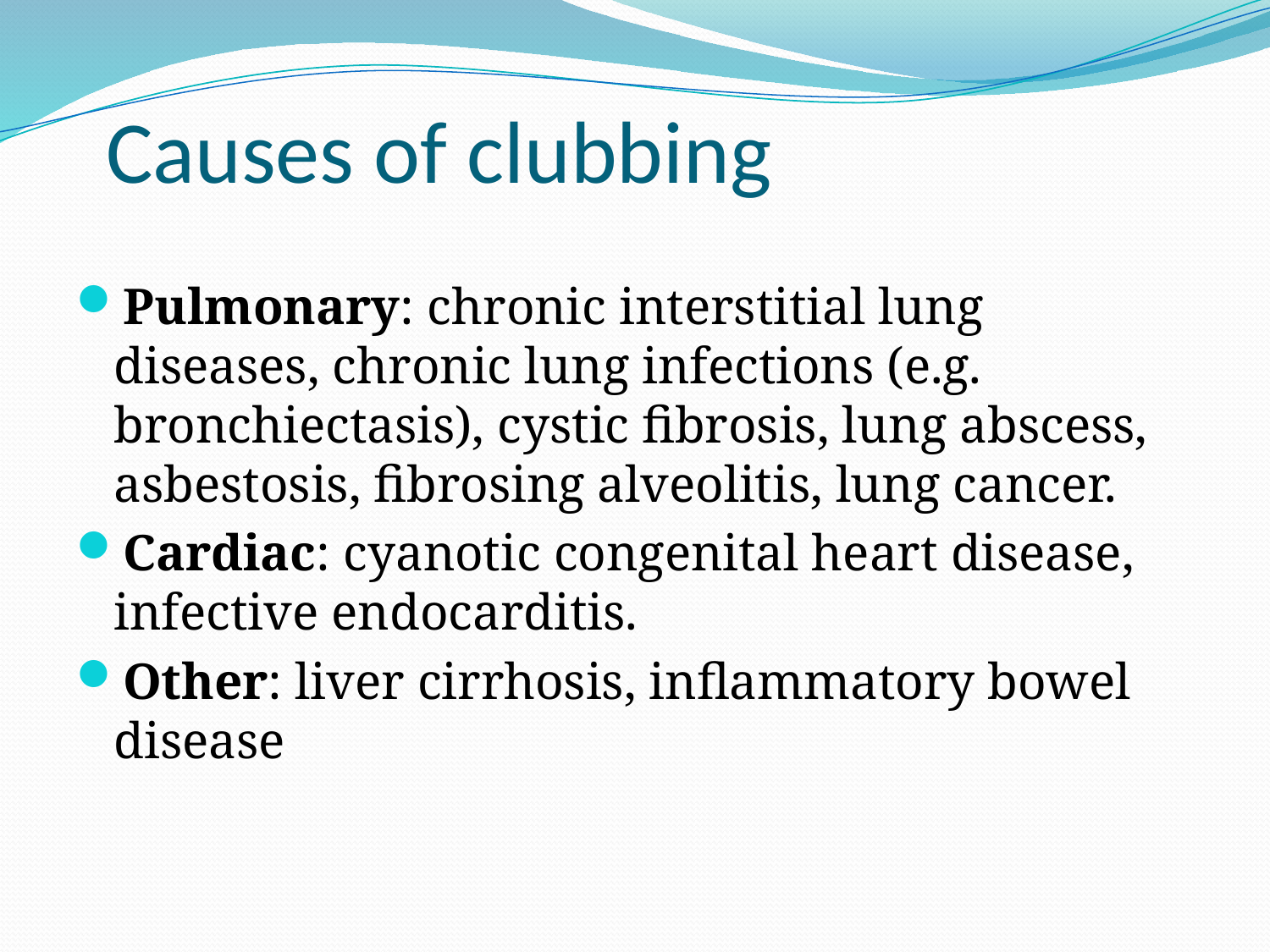

# Causes of clubbing
Pulmonary: chronic interstitial lung diseases, chronic lung infections (e.g. bronchiectasis), cystic fibrosis, lung abscess, asbestosis, fibrosing alveolitis, lung cancer.
Cardiac: cyanotic congenital heart disease, infective endocarditis.
Other: liver cirrhosis, inflammatory bowel disease